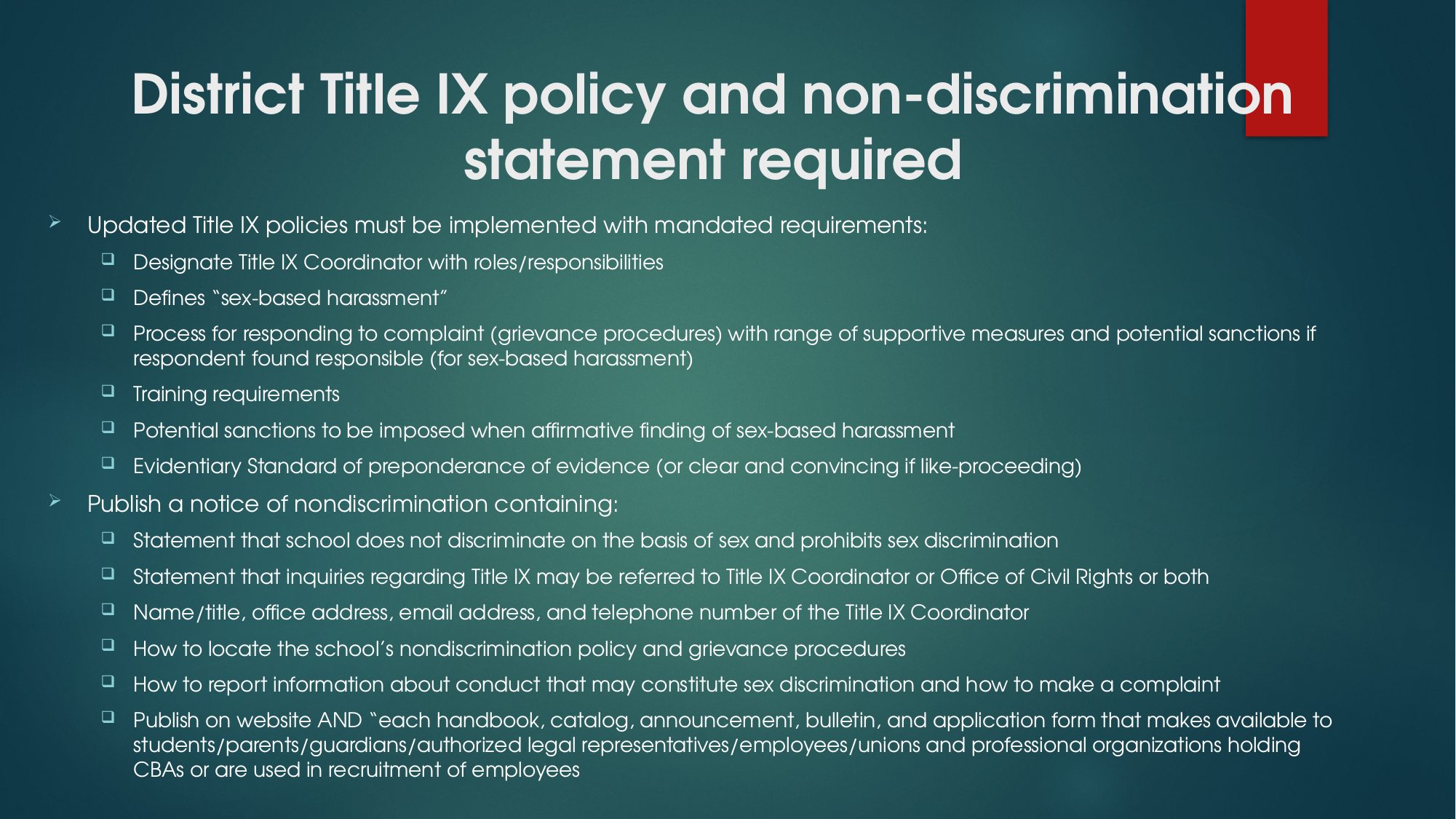

# District Title IX policy and non-discrimination statement required
Updated Title IX policies must be implemented with mandated requirements:
Designate Title IX Coordinator with roles/responsibilities
Defines “sex-based harassment”
Process for responding to complaint (grievance procedures) with range of supportive measures and potential sanctions if respondent found responsible (for sex-based harassment)
Training requirements
Potential sanctions to be imposed when affirmative finding of sex-based harassment
Evidentiary Standard of preponderance of evidence (or clear and convincing if like-proceeding)
Publish a notice of nondiscrimination containing:
Statement that school does not discriminate on the basis of sex and prohibits sex discrimination
Statement that inquiries regarding Title IX may be referred to Title IX Coordinator or Office of Civil Rights or both
Name/title, office address, email address, and telephone number of the Title IX Coordinator
How to locate the school’s nondiscrimination policy and grievance procedures
How to report information about conduct that may constitute sex discrimination and how to make a complaint
Publish on website AND “each handbook, catalog, announcement, bulletin, and application form that makes available to students/parents/guardians/authorized legal representatives/employees/unions and professional organizations holding CBAs or are used in recruitment of employees